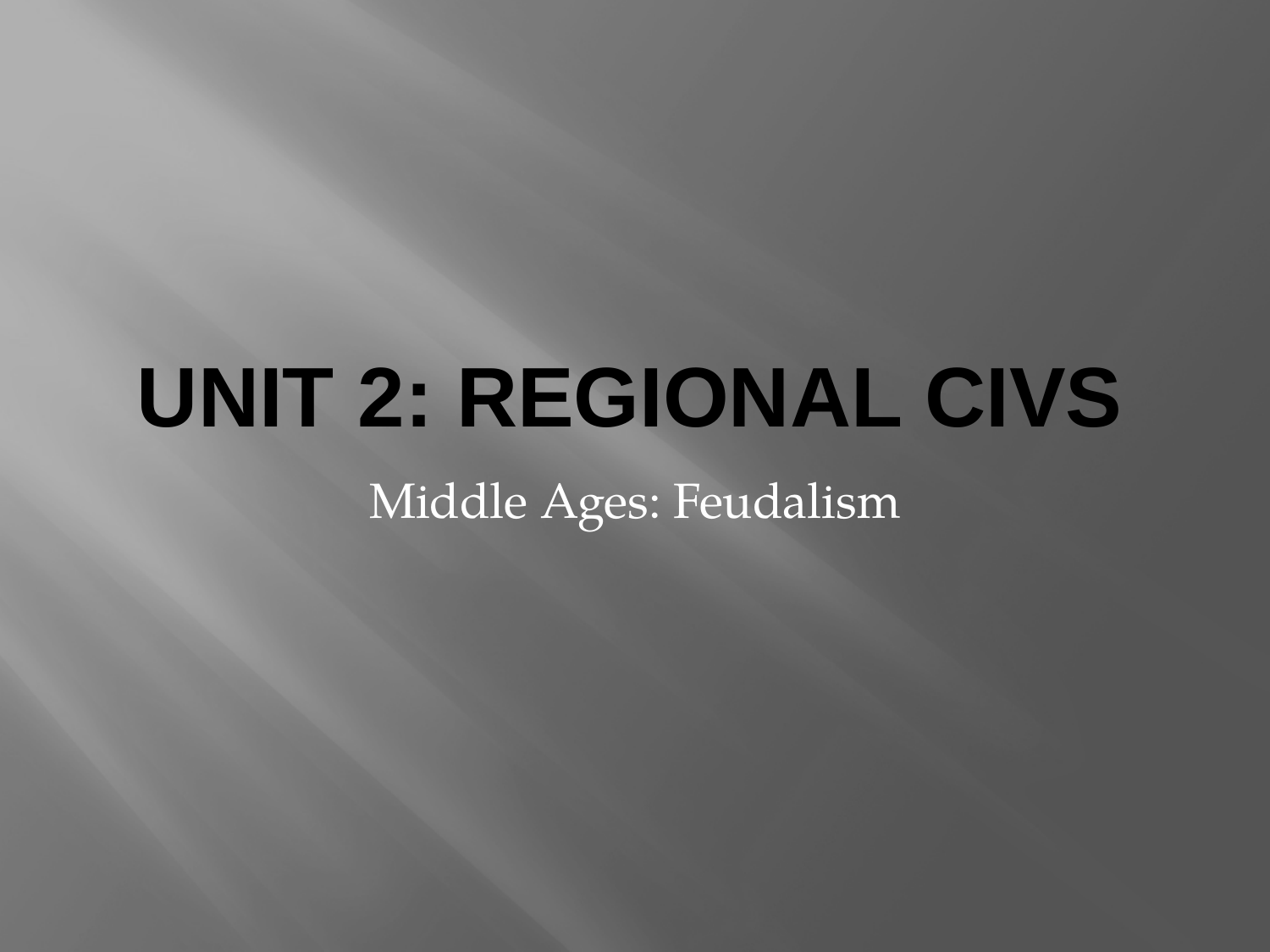

# Unit 2: regional civs
Middle Ages: Feudalism